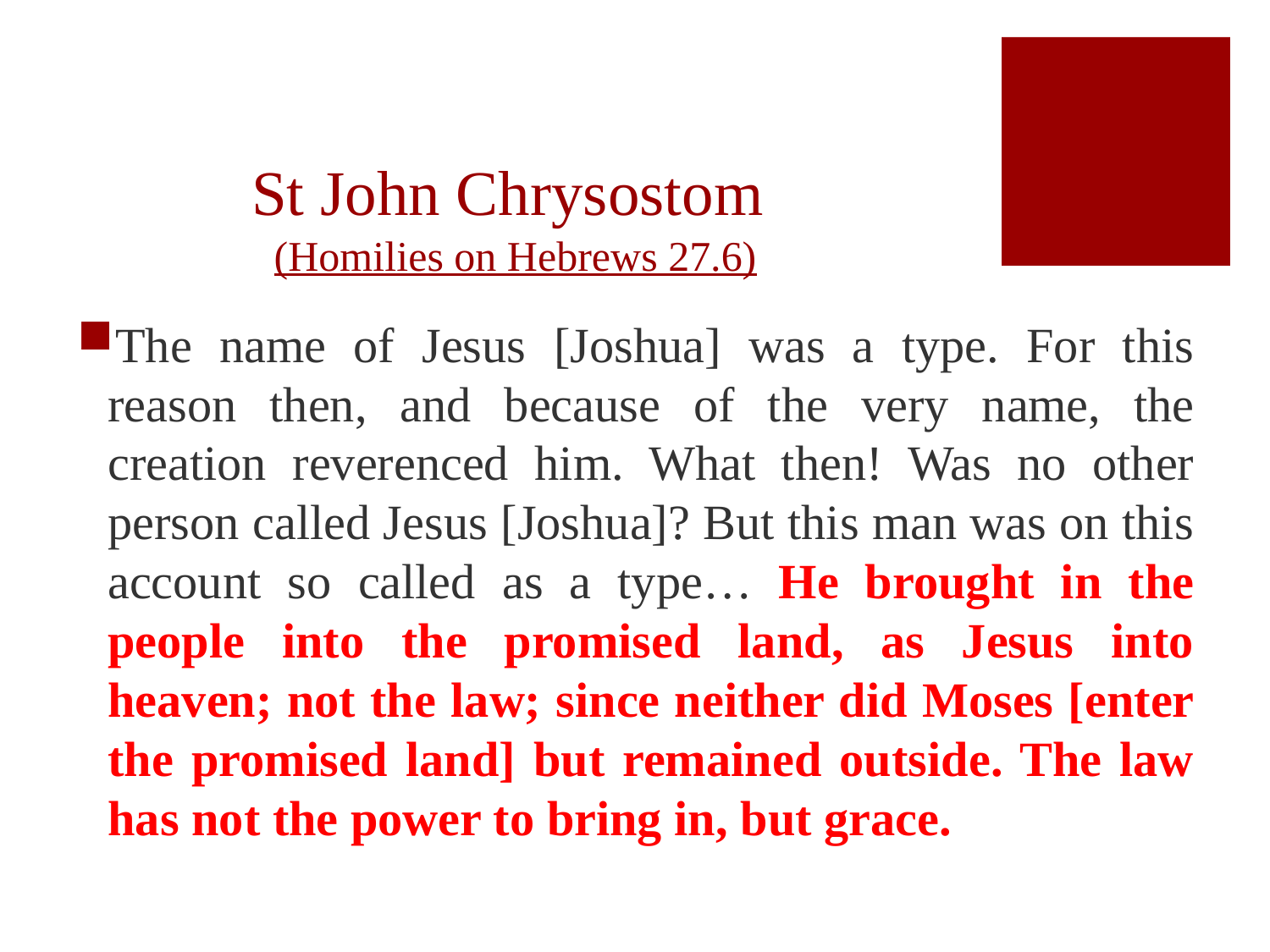

# St John Chrysostom (Homilies on Hebrews 27.6)
The name of Jesus [Joshua] was a type. For this reason then, and because of the very name, the creation reverenced him. What then! Was no other person called Jesus [Joshua]? But this man was on this account so called as a type… He brought in the people into the promised land, as Jesus into heaven; not the law; since neither did Moses [enter the promised land] but remained outside. The law has not the power to bring in, but grace.